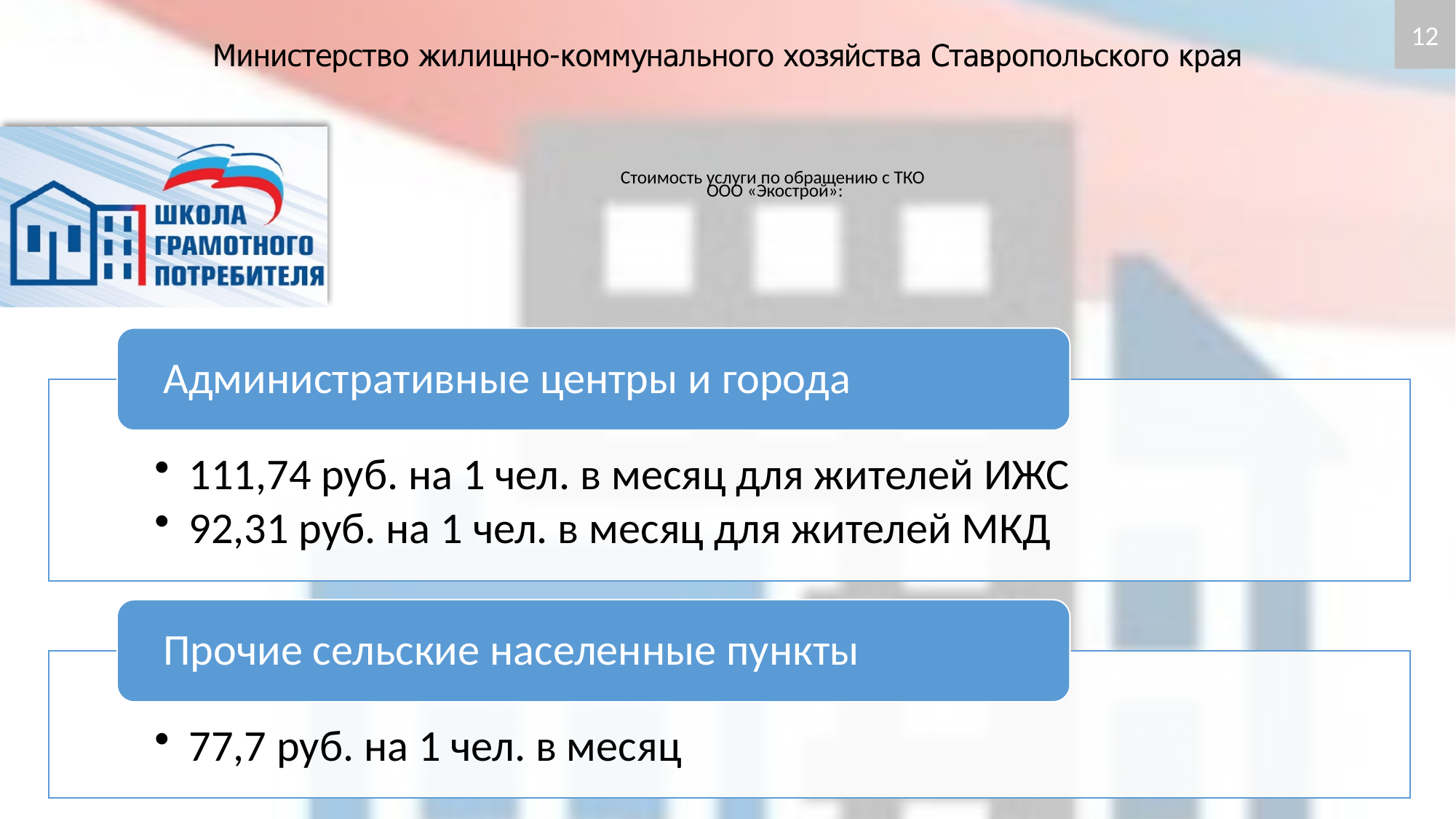

12
# Стоимость услуги по обращению с ТКО ООО «Экострой»:
111,74 руб. на 1 чел. в месяц для жителей ИЖС
92,31 руб. на 1 чел. в месяц для жителей МКД
Административные центры и города
77,7 руб. на 1 чел. в месяц
Прочие сельские населенные пункты